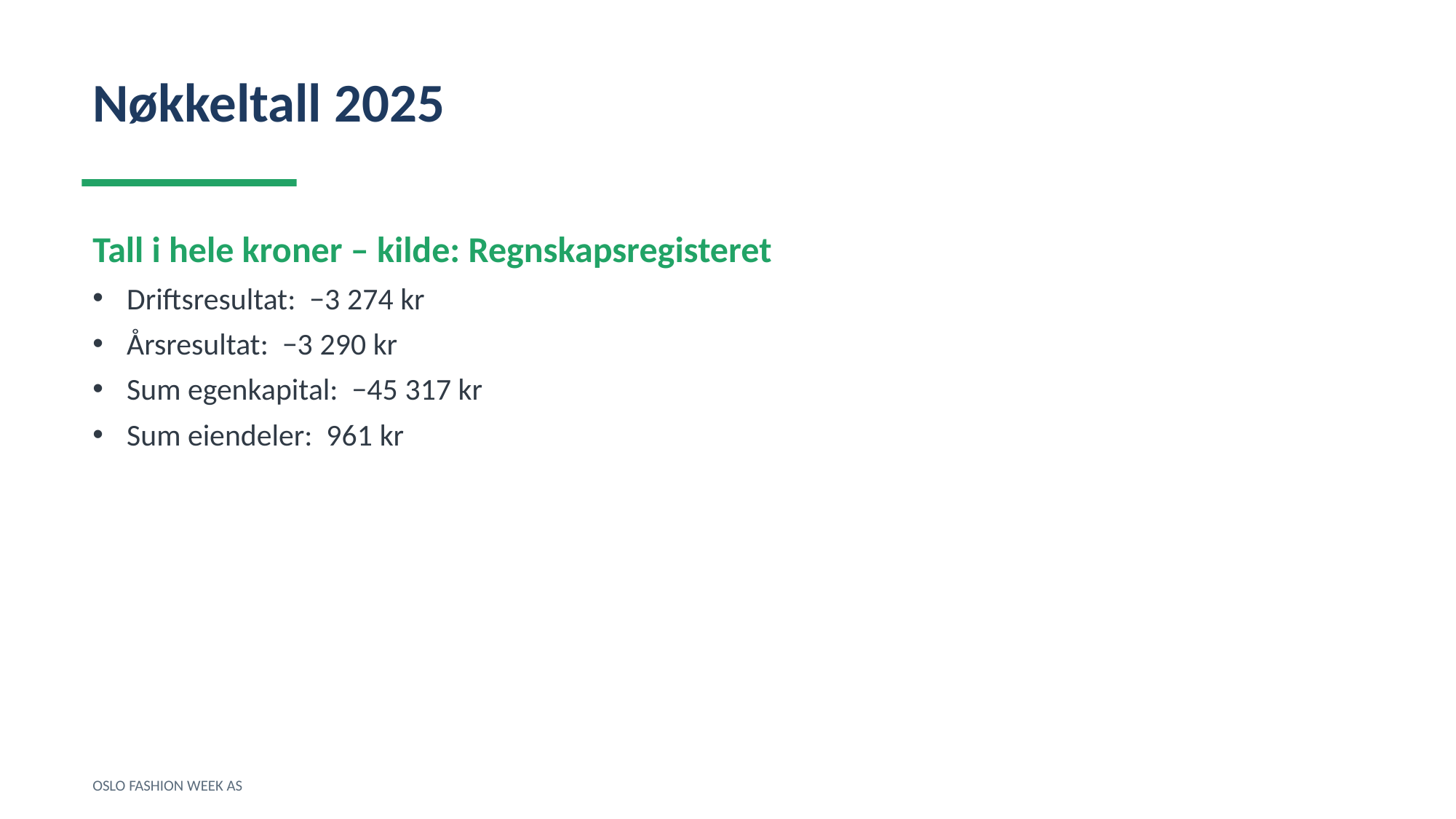

Nøkkeltall 2025

Tall i hele kroner – kilde: Regnskapsregisteret
Driftsresultat:  −3 274 kr
Årsresultat:  −3 290 kr
Sum egenkapital:  −45 317 kr
Sum eiendeler:  961 kr
OSLO FASHION WEEK AS